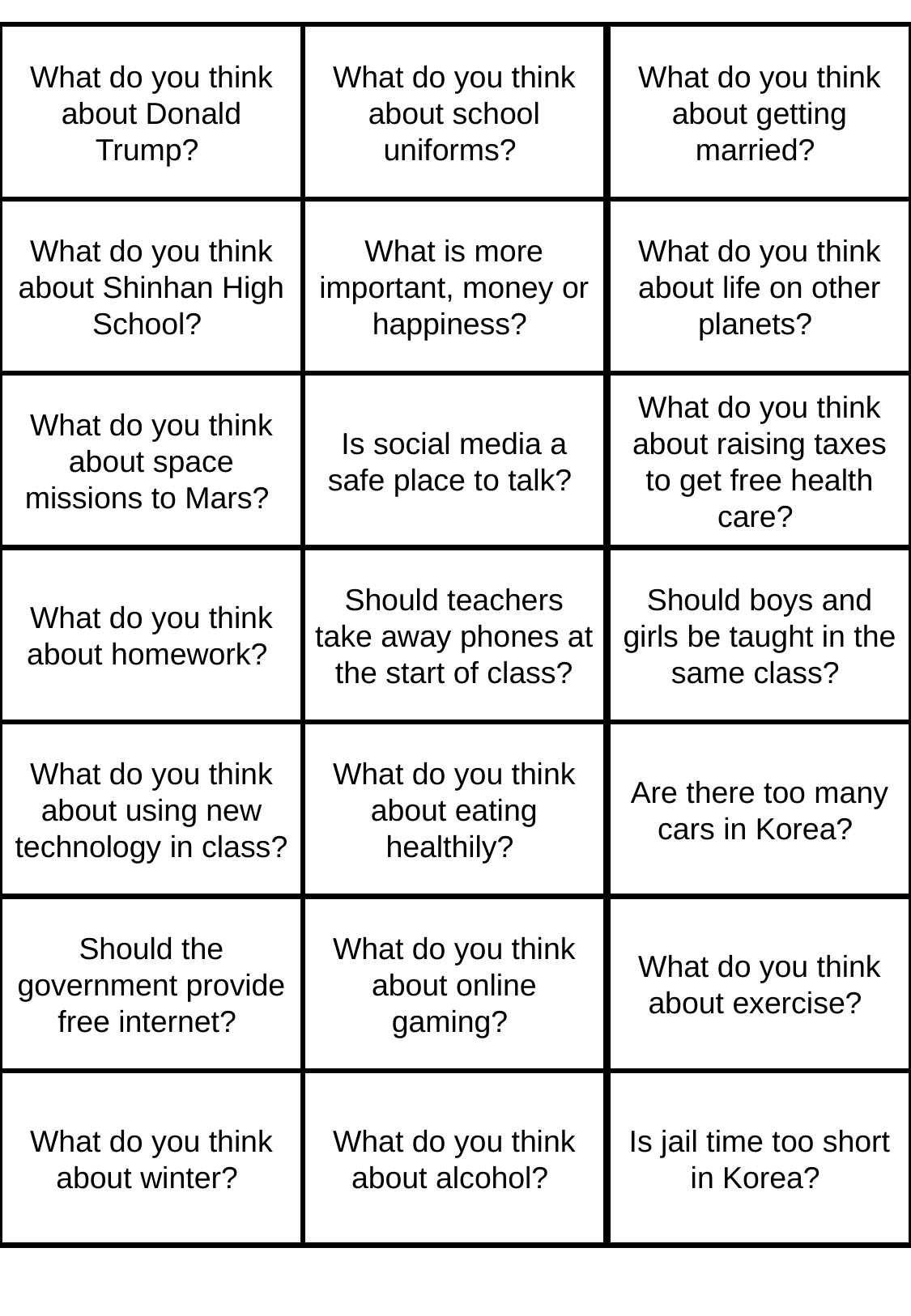

What do you think about Donald Trump?
What do you think about school uniforms?
What do you think about getting married?
What do you think about Shinhan High School?
What is more important, money or happiness?
What do you think about life on other planets?
What do you think about space missions to Mars?
Is social media a safe place to talk?
What do you think about raising taxes to get free health care?
What do you think about homework?
Should teachers take away phones at the start of class?
Should boys and girls be taught in the same class?
What do you think about using new technology in class?
What do you think about eating healthily?
Are there too many cars in Korea?
Should the government provide free internet?
What do you think about online gaming?
What do you think about exercise?
What do you think about winter?
What do you think about alcohol?
Is jail time too short in Korea?